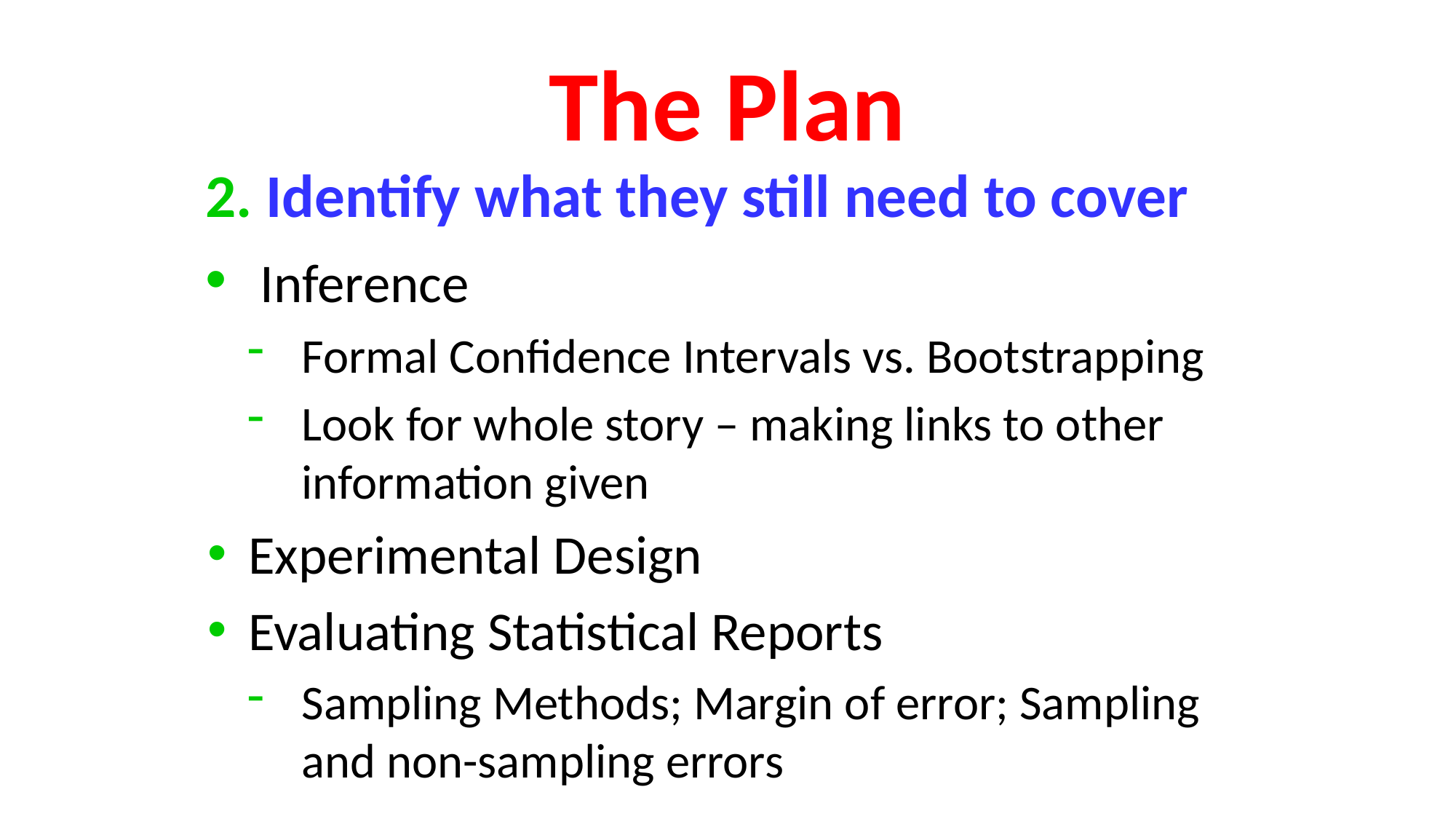

# The Plan
2. Identify what they still need to cover
 Inference
Formal Confidence Intervals vs. Bootstrapping
Look for whole story – making links to other information given
Experimental Design
Evaluating Statistical Reports
Sampling Methods; Margin of error; Sampling and non-sampling errors